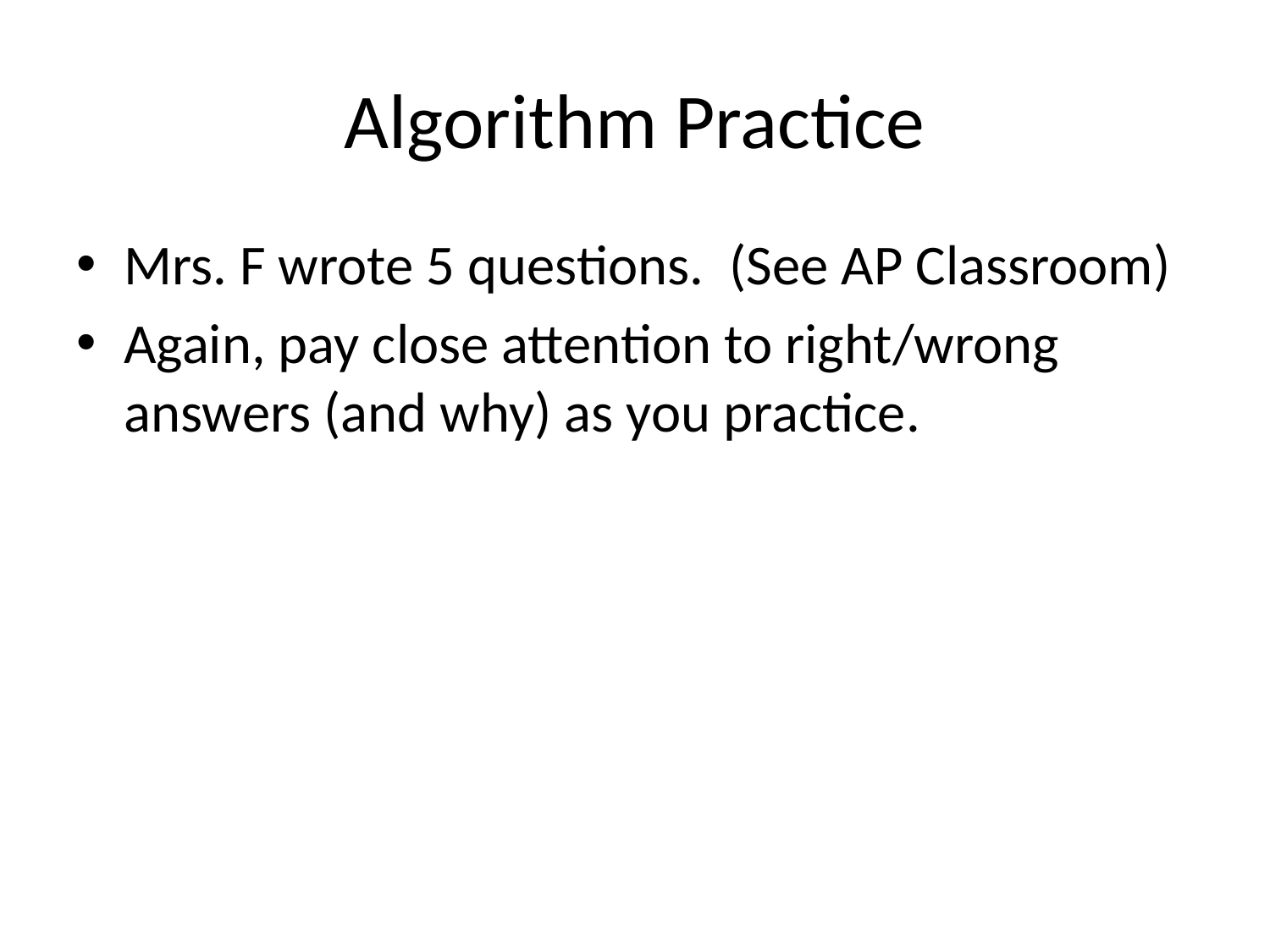

# Algorithm Practice
Mrs. F wrote 5 questions.  (See AP Classroom)
Again, pay close attention to right/wrong answers (and why) as you practice.